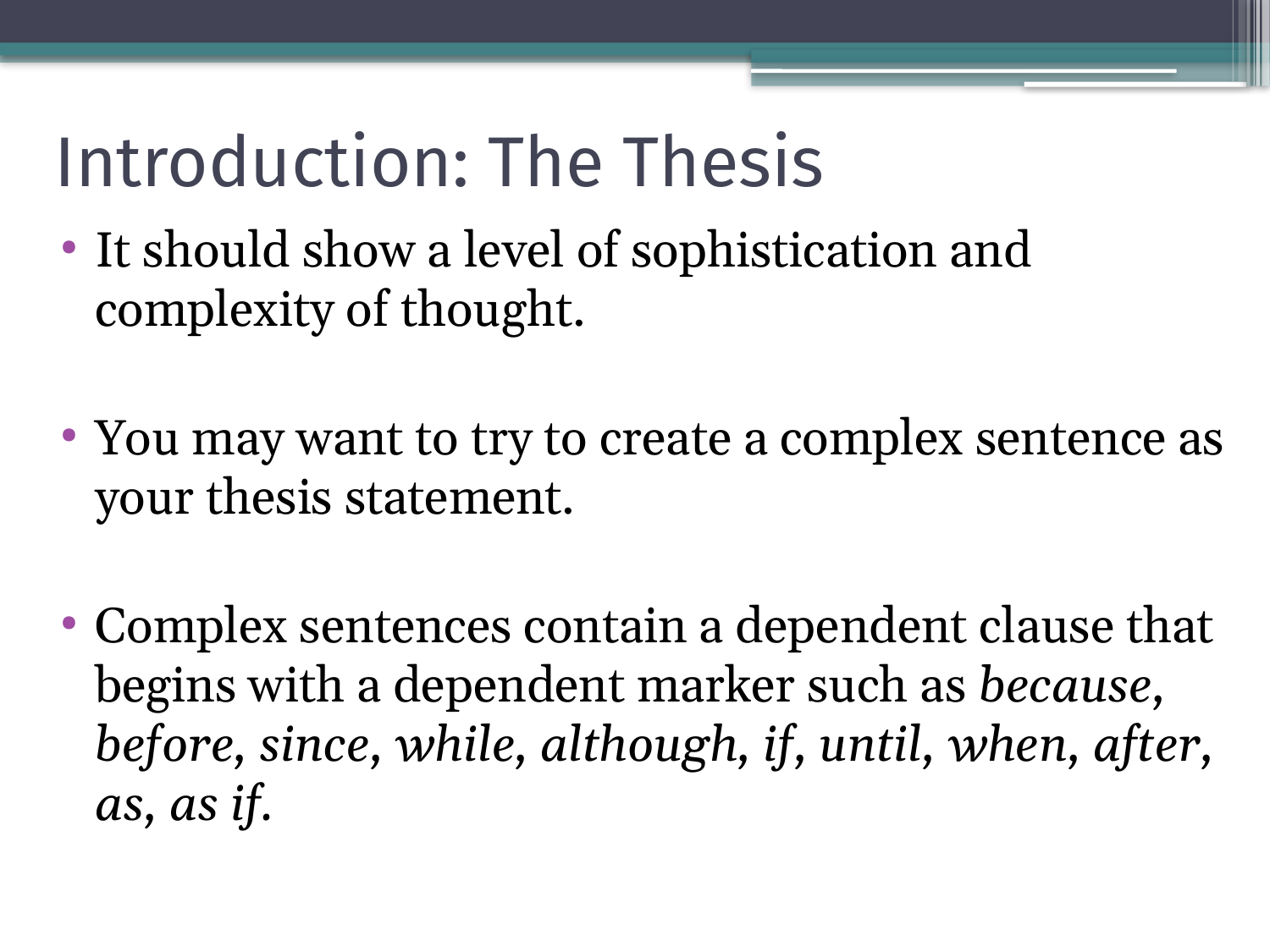

# Introduction: The Thesis
It should show a level of sophistication and complexity of thought.

You may want to try to create a complex sentence as your thesis statement.

Complex sentences contain a dependent clause that begins with a dependent marker such as because, before, since, while, although, if, until, when, after, as, as if.